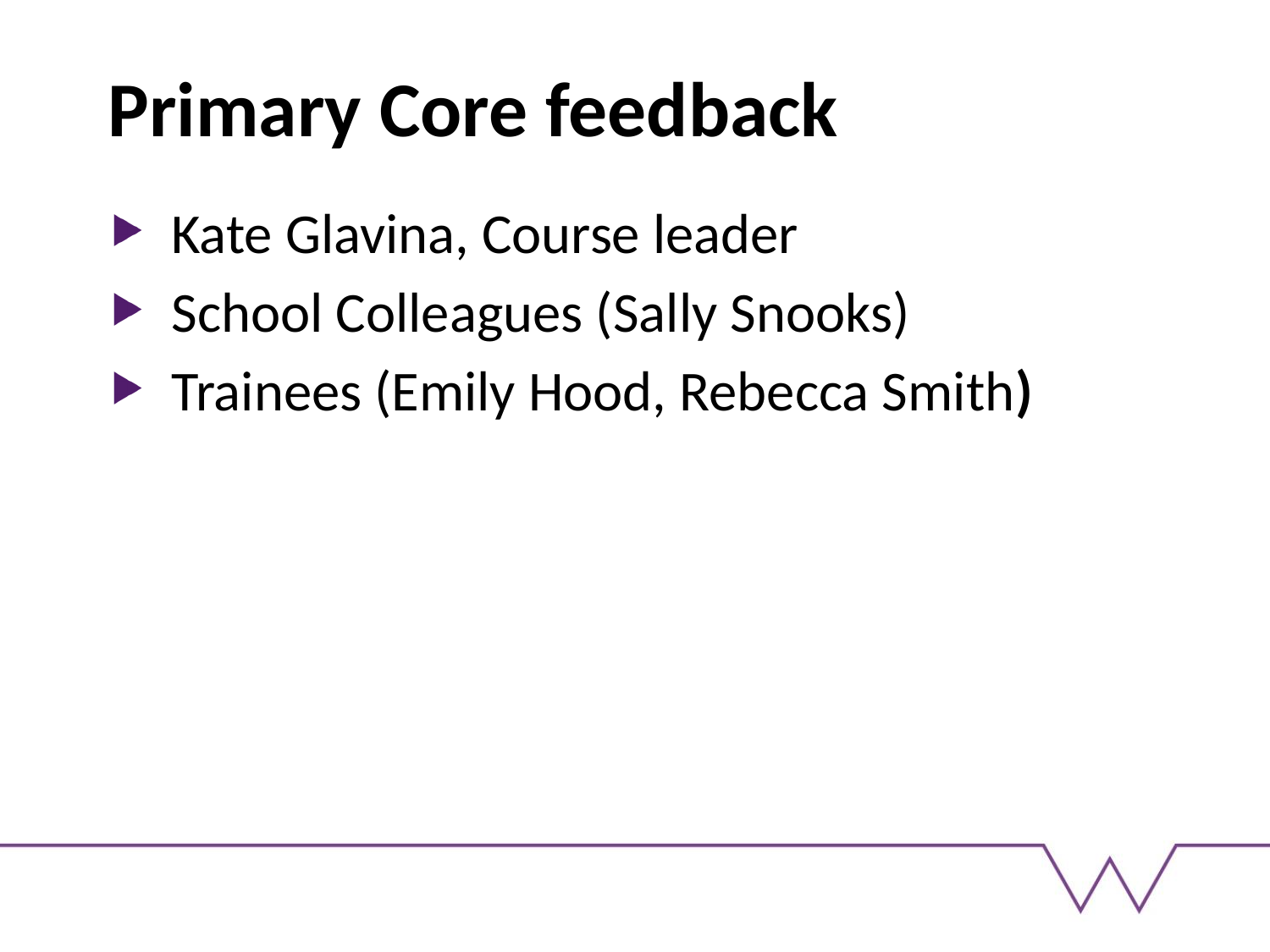

# Primary Core feedback
Kate Glavina, Course leader
School Colleagues (Sally Snooks)
Trainees (Emily Hood, Rebecca Smith)